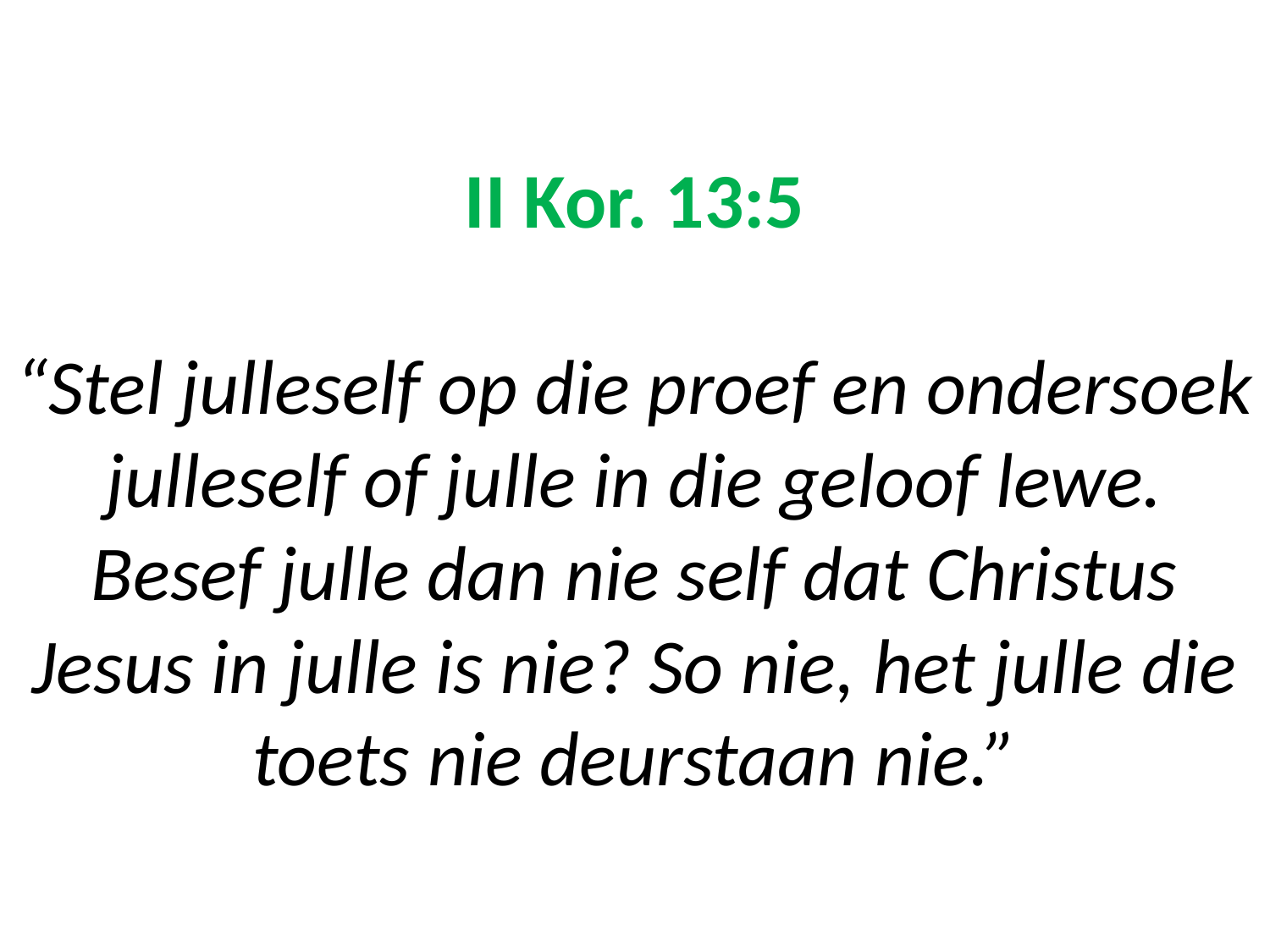

# II Kor. 13:5 “Stel julleself op die proef en ondersoek julleself of julle in die geloof lewe. Besef julle dan nie self dat Christus Jesus in julle is nie? So nie, het julle die toets nie deurstaan nie.”